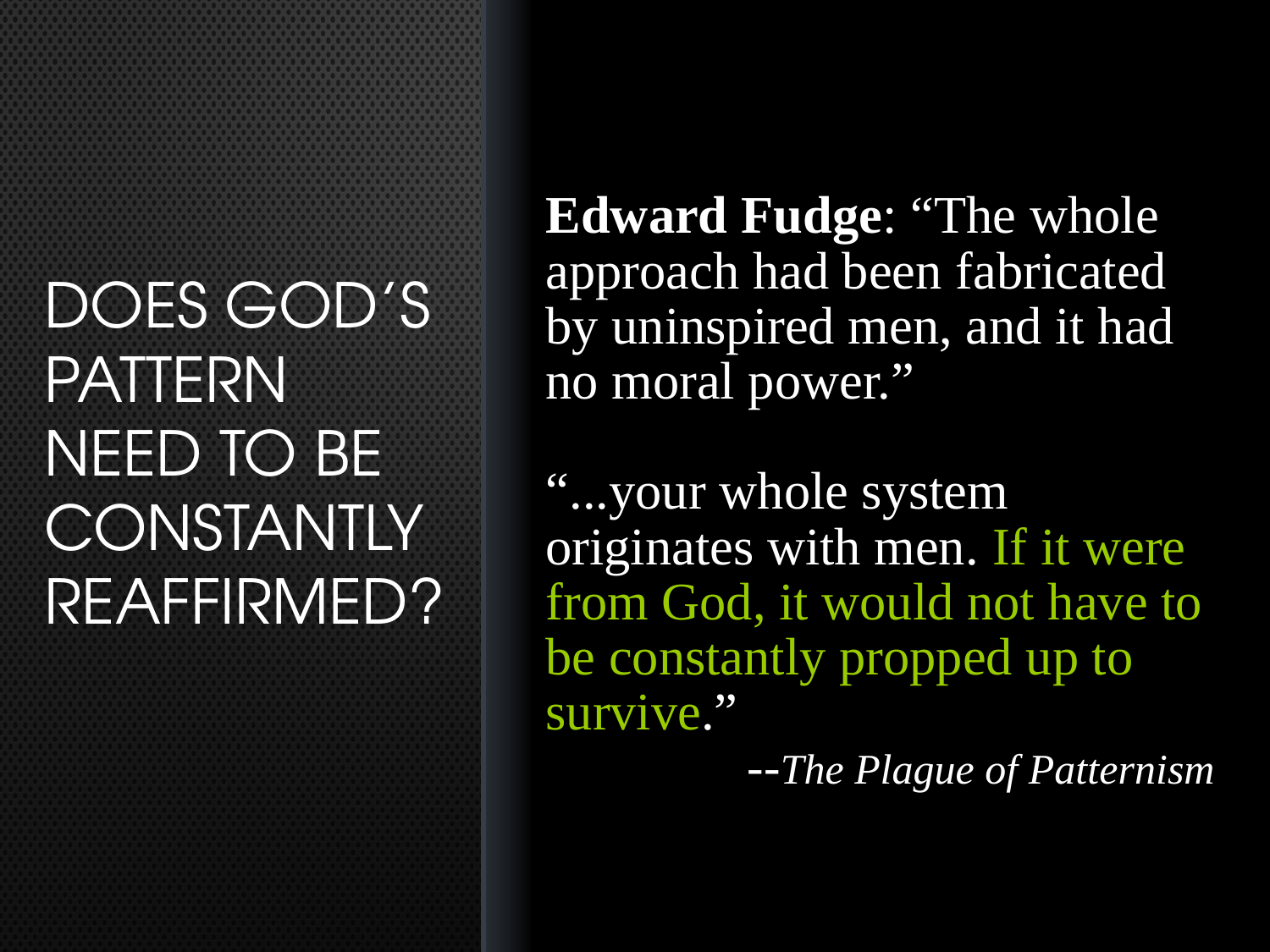

Edward Fudge: “The whole approach had been fabricated by uninspired men, and it had no moral power.”

“...your whole system originates with men. If it were from God, it would not have to be constantly propped up to survive.”
--The Plague of Patternism
# Does God’s pattern need to be constantly Reaffirmed?